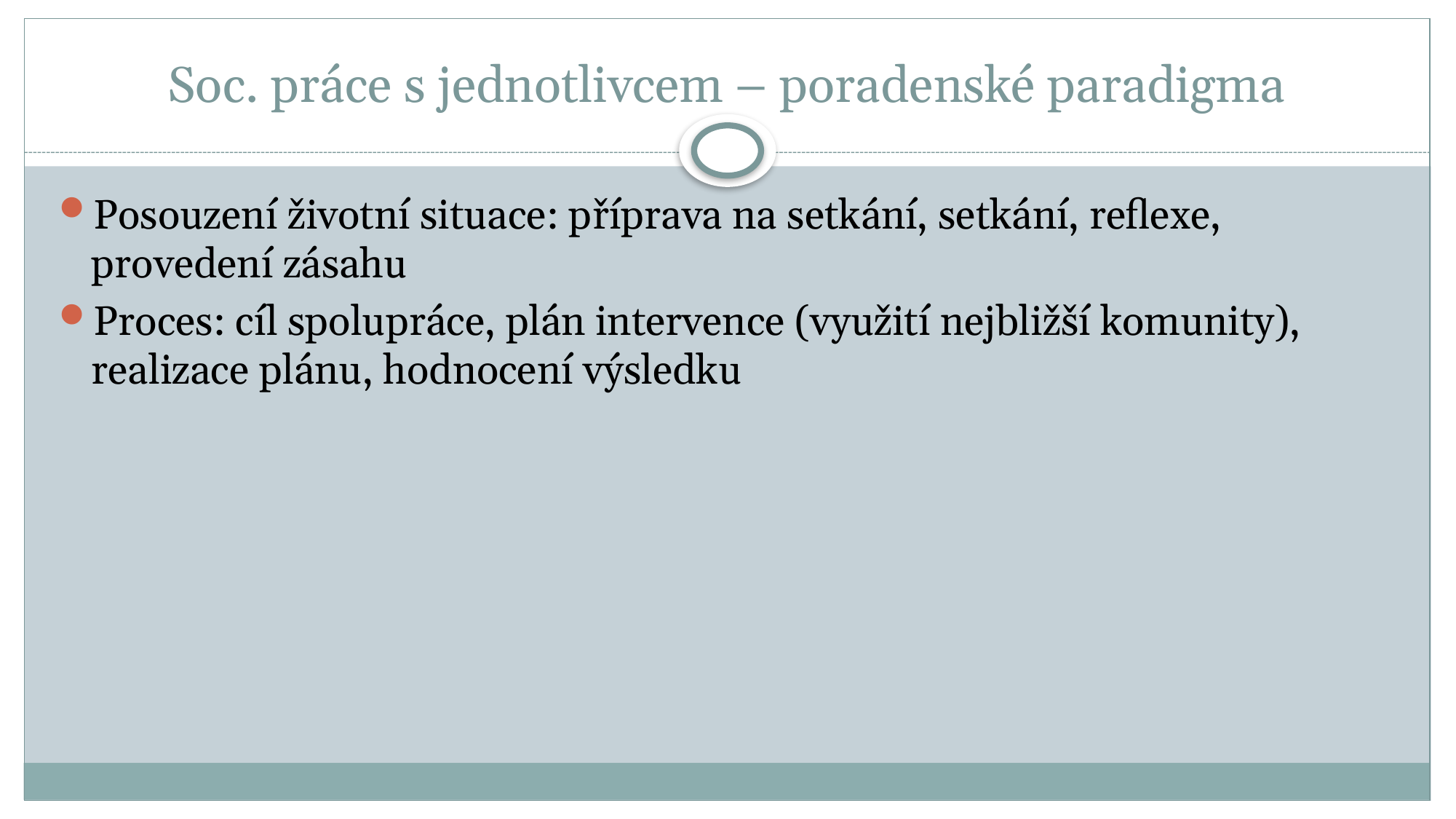

# Soc. práce s jednotlivcem – poradenské paradigma
Posouzení životní situace: příprava na setkání, setkání, reflexe, provedení zásahu
Proces: cíl spolupráce, plán intervence (využití nejbližší komunity), realizace plánu, hodnocení výsledku